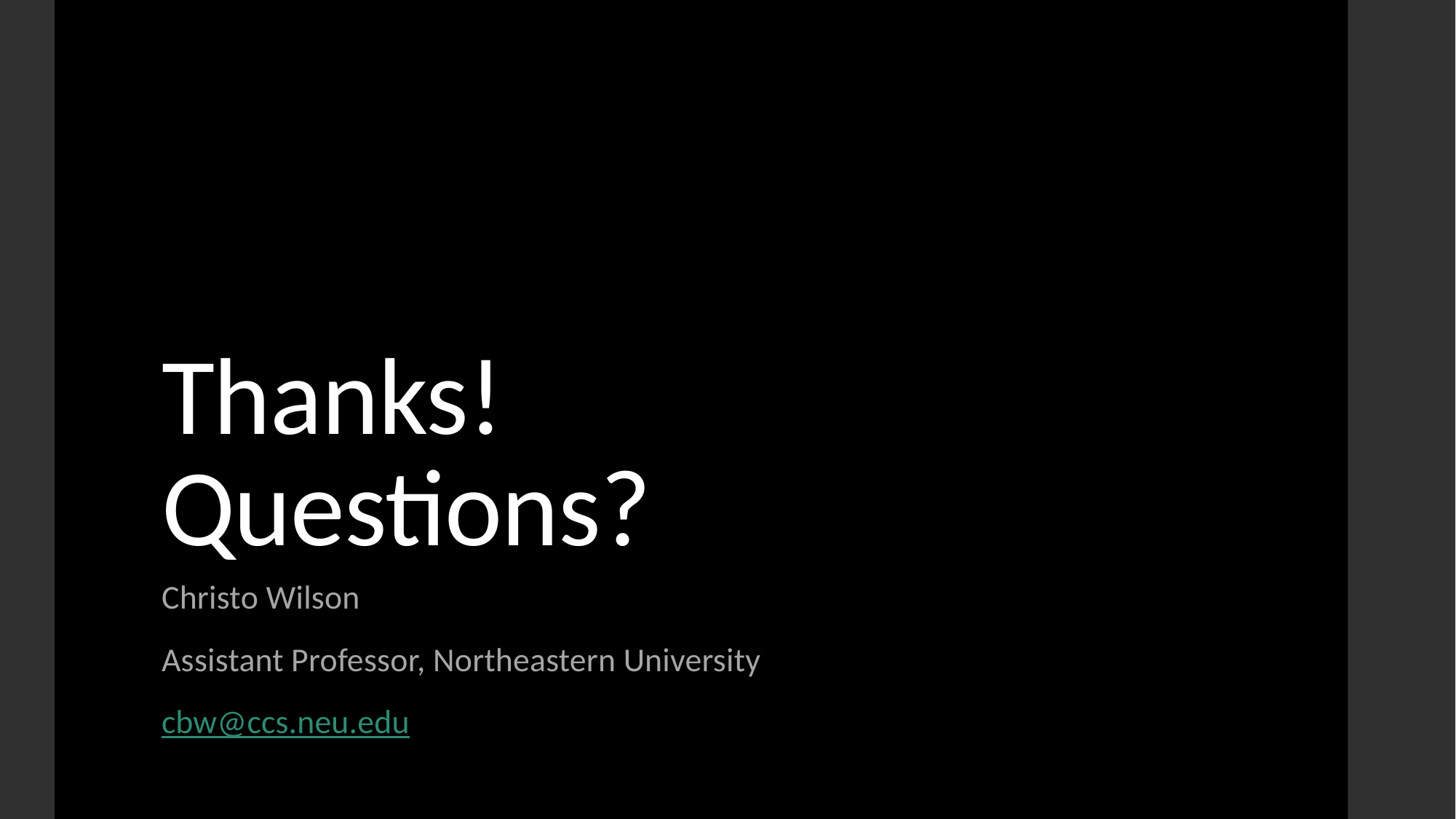

# Thanks! Questions?
Christo Wilson
Assistant Professor, Northeastern University
cbw@ccs.neu.edu